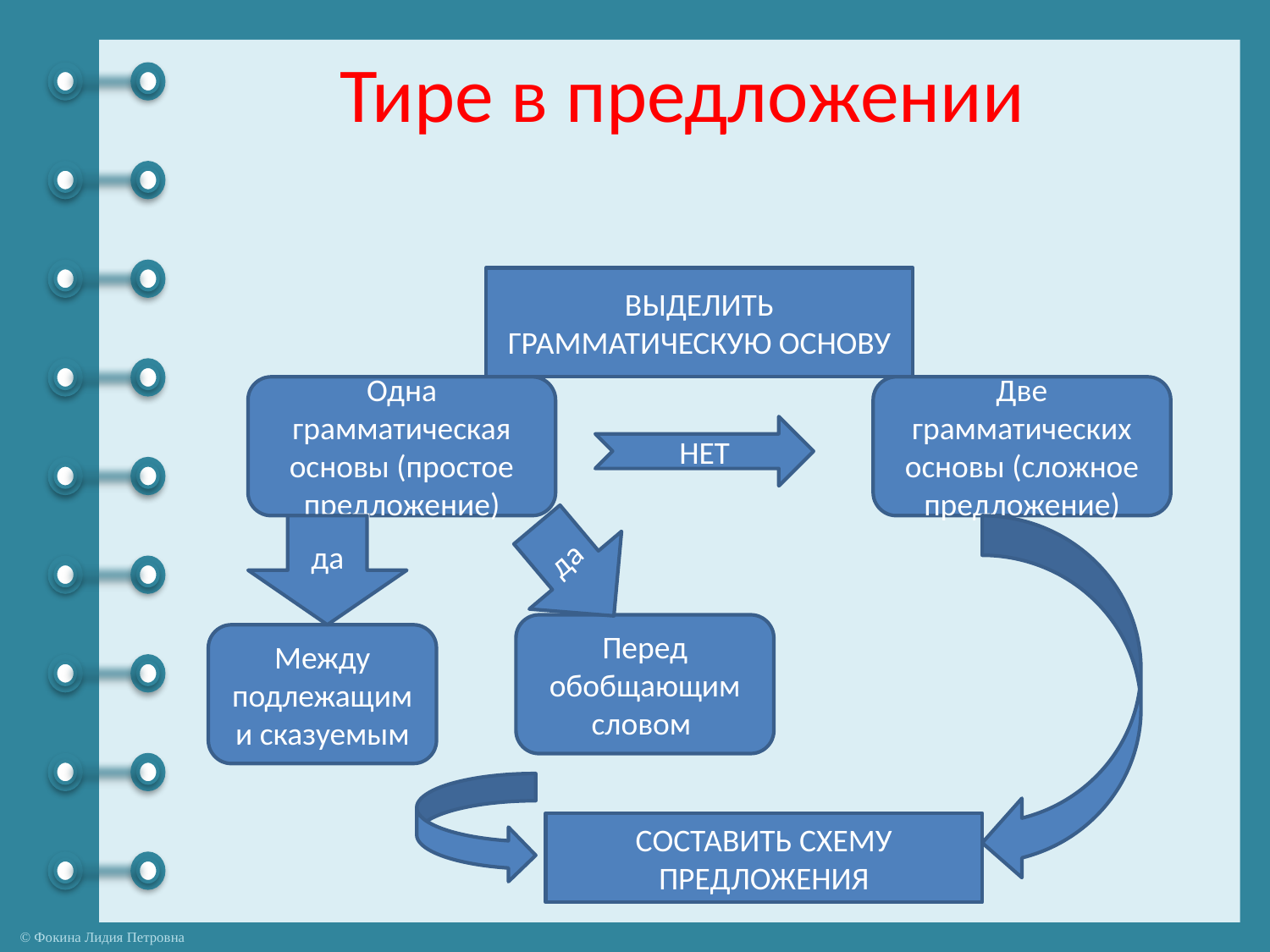

# Тире в предложении

ВЫДЕЛИТЬ ГРАММАТИЧЕСКУЮ ОСНОВУ
Одна грамматическая основы (простое предложение)
Две грамматических основы (сложное предложение)
НЕТ
да
да

Перед обобщающим словом
Между подлежащим и сказуемым

СОСТАВИТЬ СХЕМУ ПРЕДЛОЖЕНИЯ